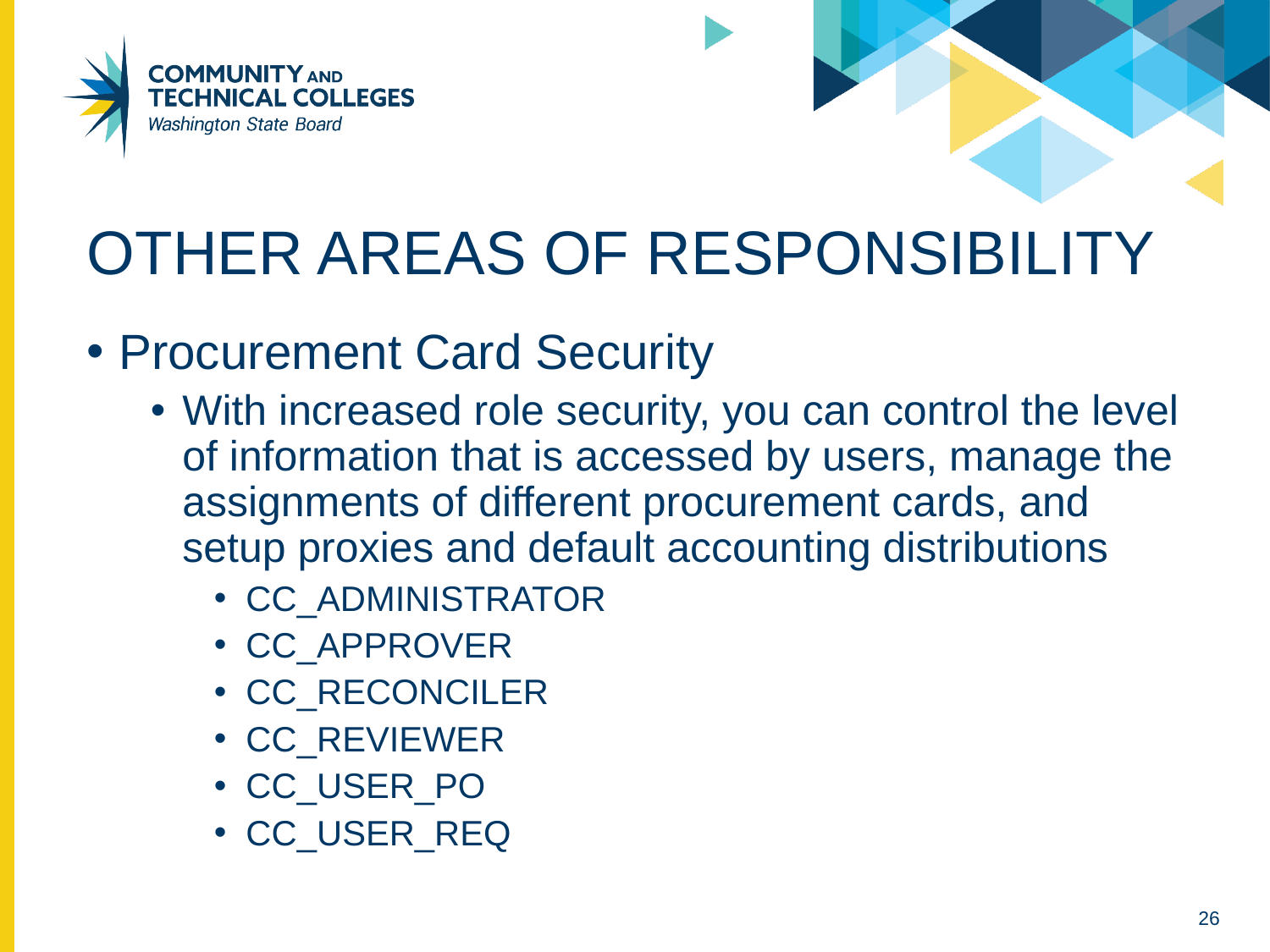

# Other areas of responsibility
Procurement Card Security
With increased role security, you can control the level of information that is accessed by users, manage the assignments of different procurement cards, and setup proxies and default accounting distributions
CC_ADMINISTRATOR
CC_APPROVER
CC_RECONCILER
CC_REVIEWER
CC_USER_PO
CC_USER_REQ

26